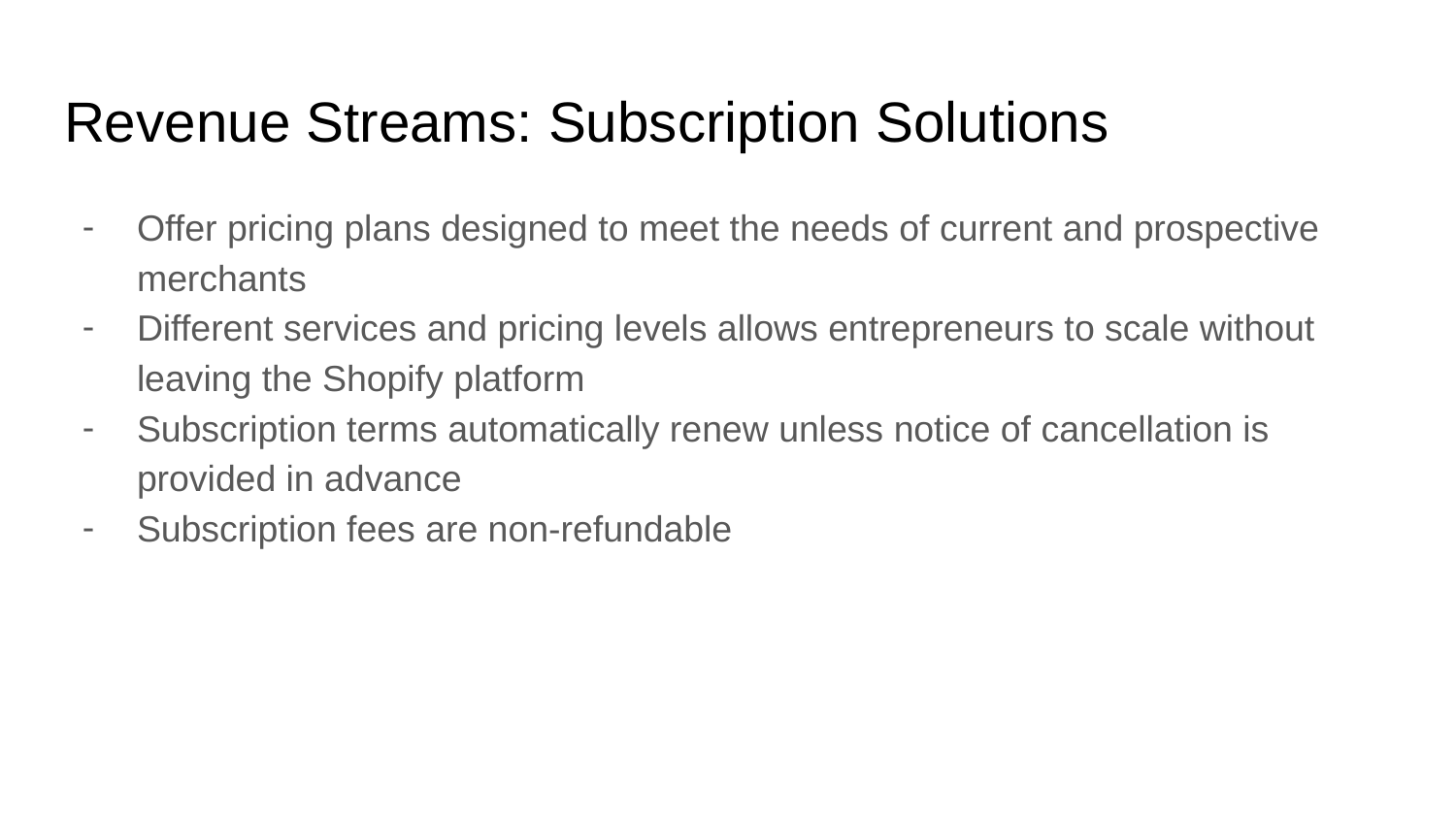

# Revenue Streams: Subscription Solutions
Offer pricing plans designed to meet the needs of current and prospective merchants
Different services and pricing levels allows entrepreneurs to scale without leaving the Shopify platform
Subscription terms automatically renew unless notice of cancellation is provided in advance
Subscription fees are non-refundable